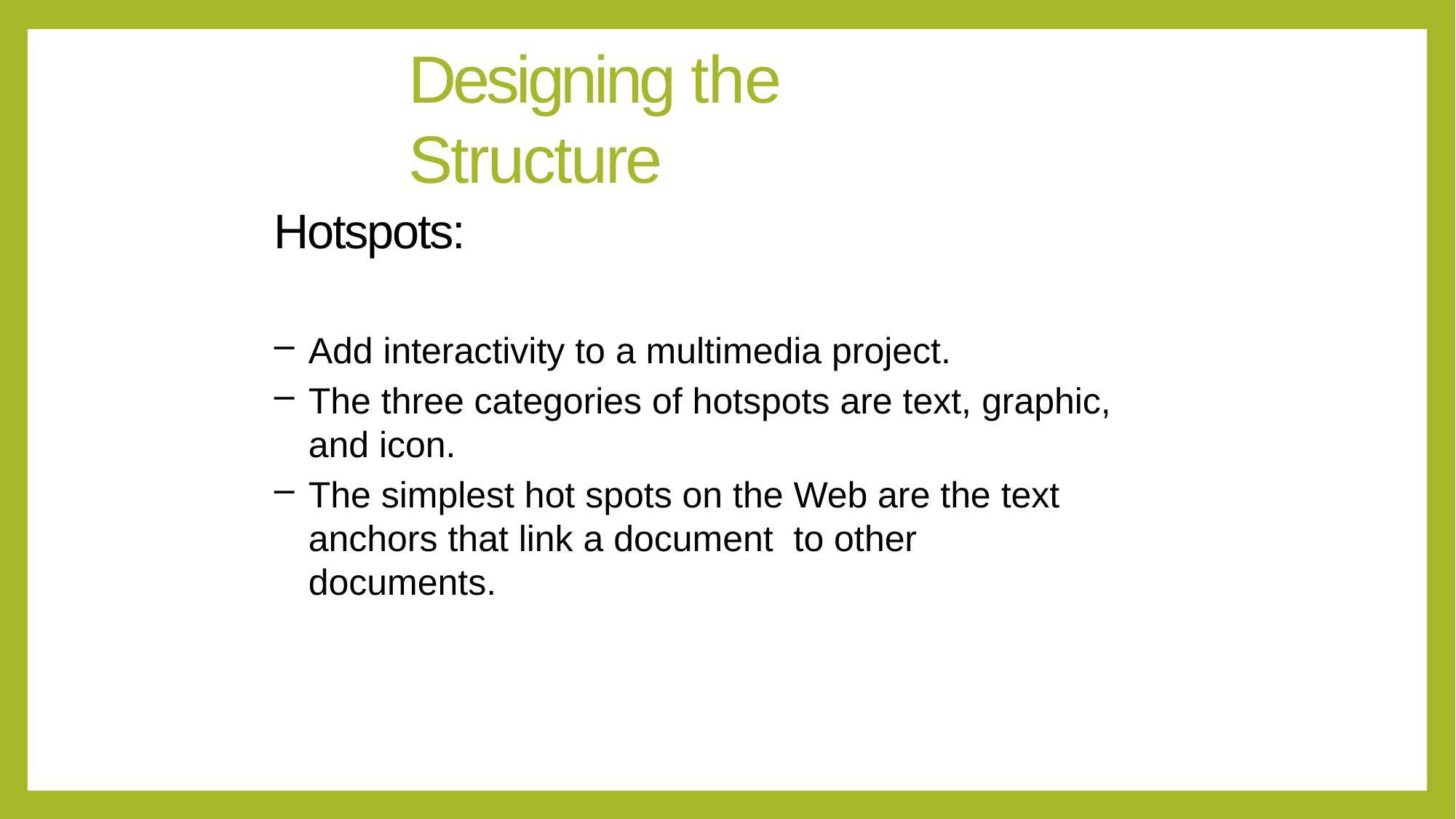

# Designing the Structure
Hotspots:
Add interactivity to a multimedia project.
The three categories of hotspots are text, graphic, and icon.
The simplest hot spots on the Web are the text anchors that link a document  to other documents.